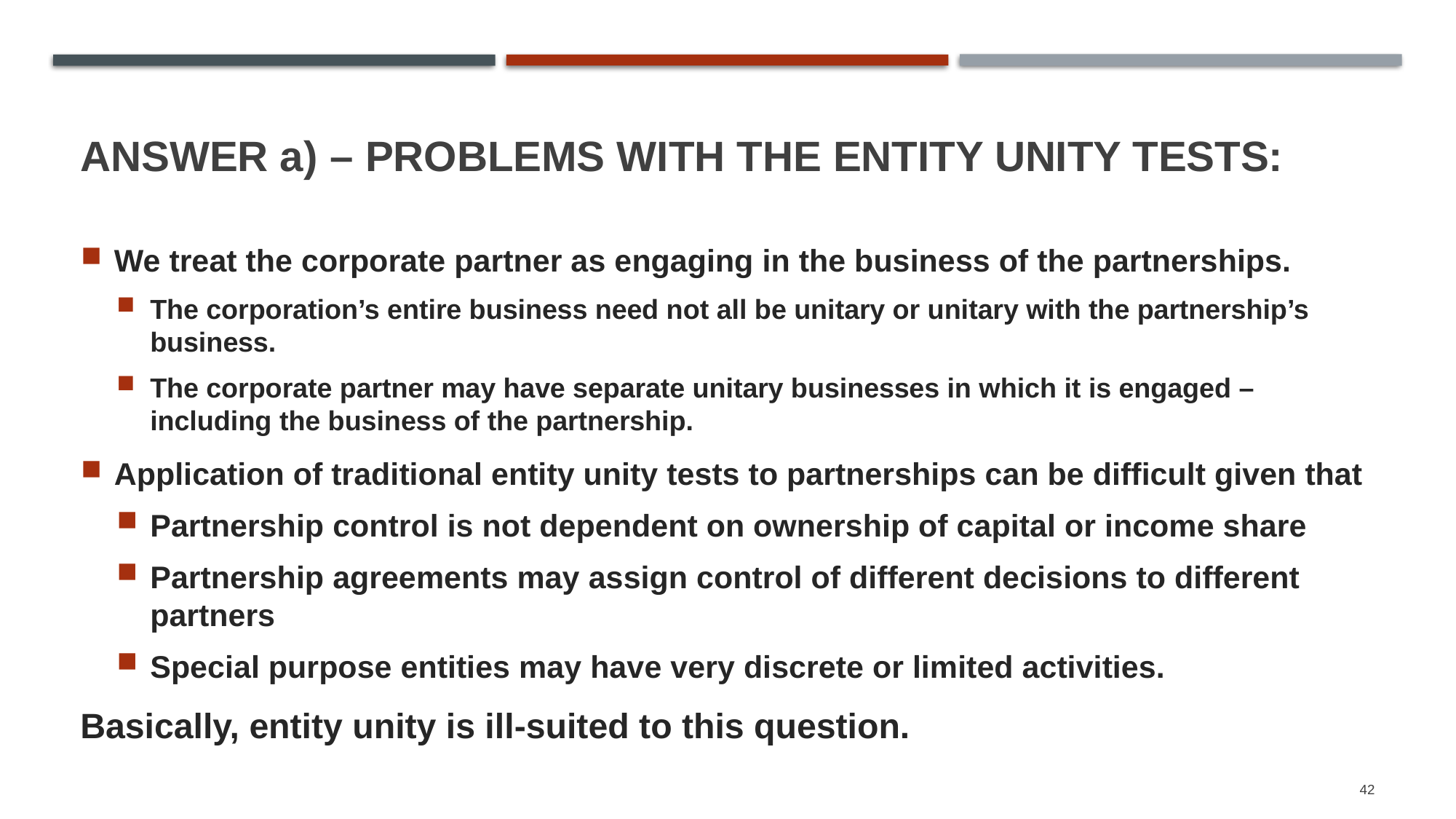

# Answer a) – Problems with the entity unity tests:
We treat the corporate partner as engaging in the business of the partnerships.
The corporation’s entire business need not all be unitary or unitary with the partnership’s business.
The corporate partner may have separate unitary businesses in which it is engaged – including the business of the partnership.
Application of traditional entity unity tests to partnerships can be difficult given that
Partnership control is not dependent on ownership of capital or income share
Partnership agreements may assign control of different decisions to different partners
Special purpose entities may have very discrete or limited activities.
Basically, entity unity is ill-suited to this question.
42